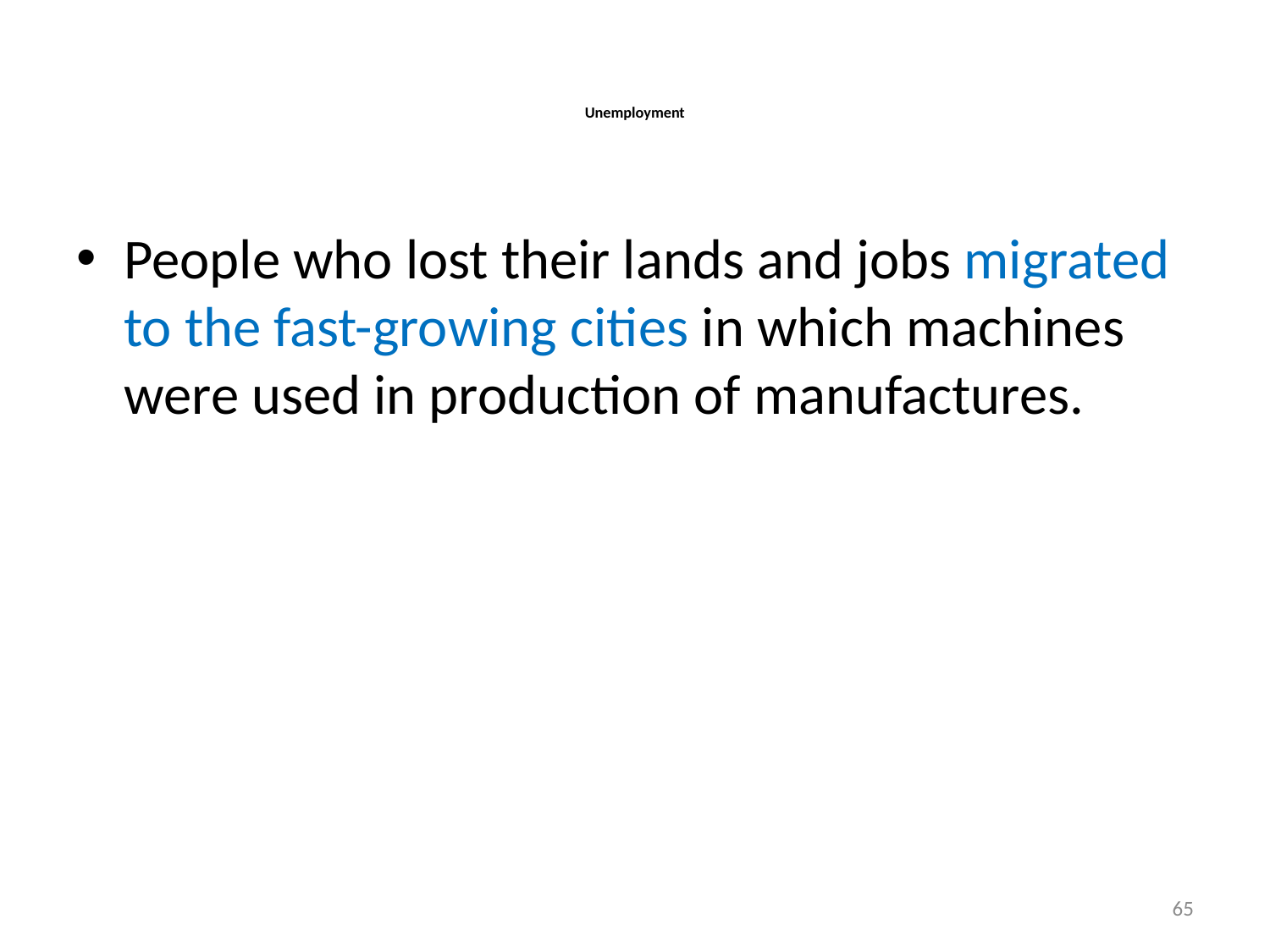

# Unemployment
People who lost their lands and jobs migrated to the fast-growing cities in which machines were used in production of manufactures.
65